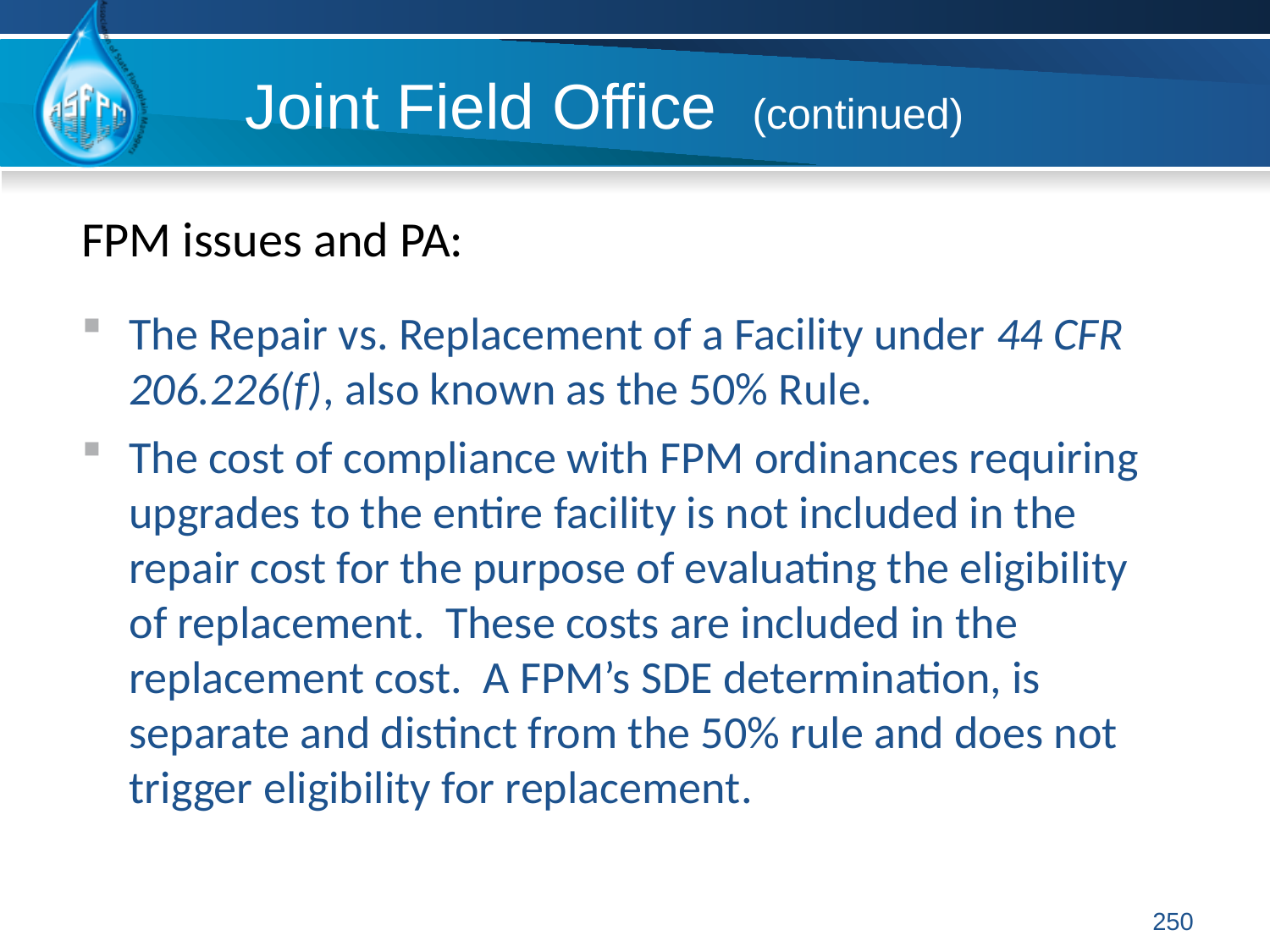

Joint Field Office  (continued)

FPM issues and PA:

The Repair vs. Replacement of a Facility under 44 CFR 206.226(f), also known as the 50% Rule.
The cost of compliance with FPM ordinances requiring upgrades to the entire facility is not included in the repair cost for the purpose of evaluating the eligibility of replacement.  These costs are included in the replacement cost.  A FPM’s SDE determination, is separate and distinct from the 50% rule and does not trigger eligibility for replacement.

250